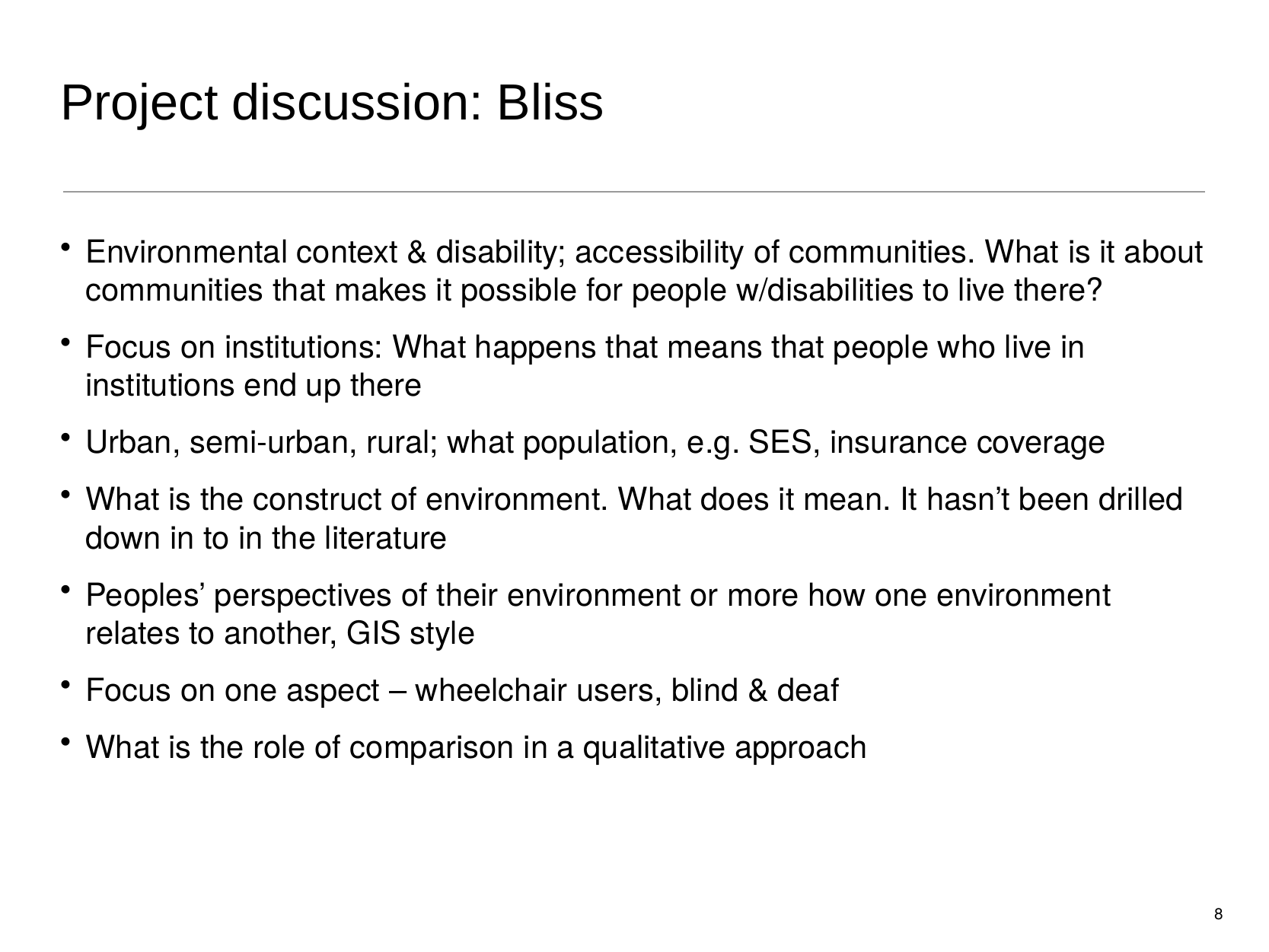

# Project discussion: Bliss
Environmental context & disability; accessibility of communities. What is it about communities that makes it possible for people w/disabilities to live there?
Focus on institutions: What happens that means that people who live in institutions end up there
Urban, semi-urban, rural; what population, e.g. SES, insurance coverage
What is the construct of environment. What does it mean. It hasn’t been drilled down in to in the literature
Peoples’ perspectives of their environment or more how one environment relates to another, GIS style
Focus on one aspect – wheelchair users, blind & deaf
What is the role of comparison in a qualitative approach
8